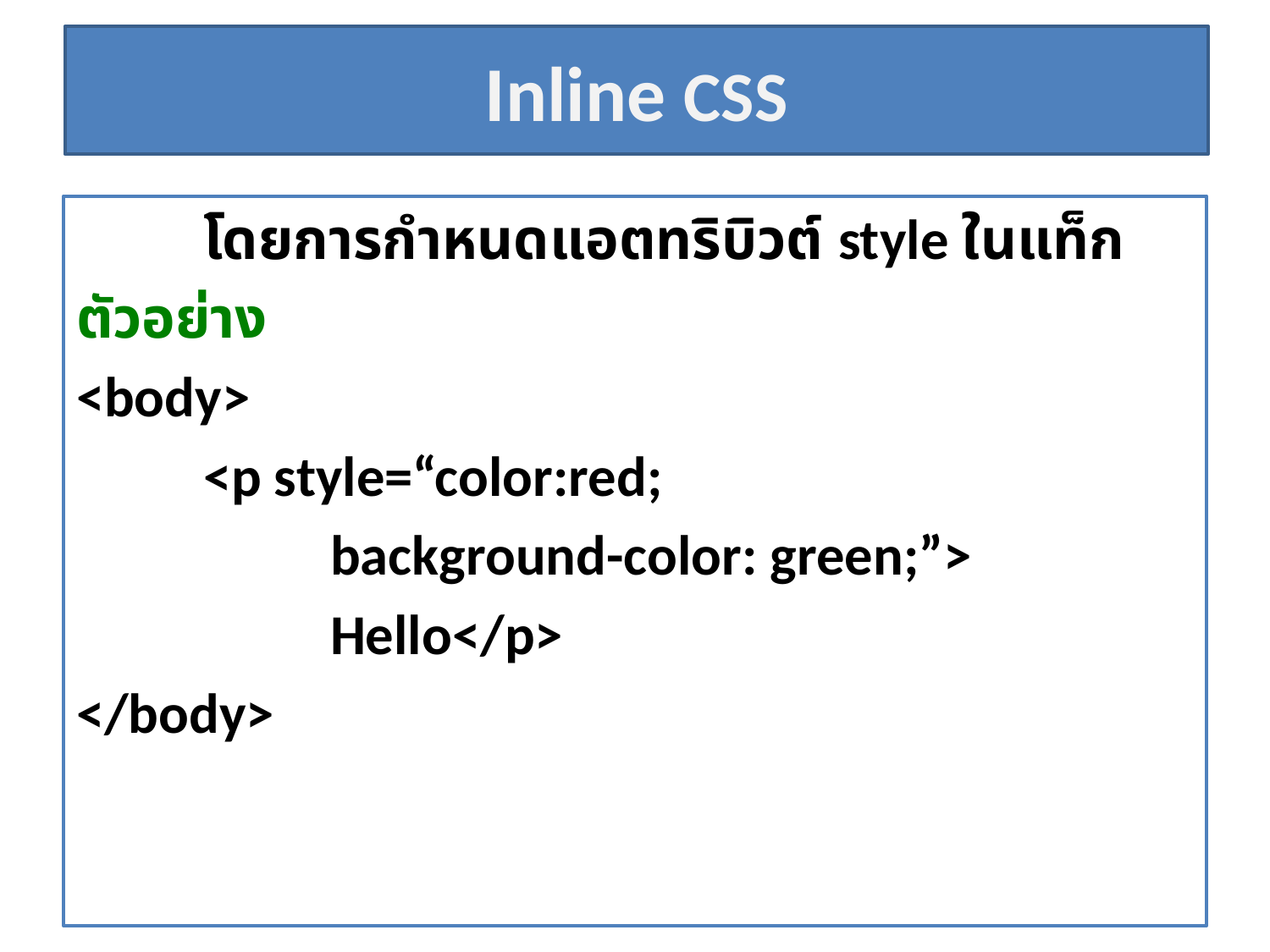

# Inline CSS
	โดยการกำหนดแอตทริบิวต์ style ในแท็ก
ตัวอย่าง
<body>
	<p style=“color:red;
		background-color: green;”>
                    Hello</p>
</body>